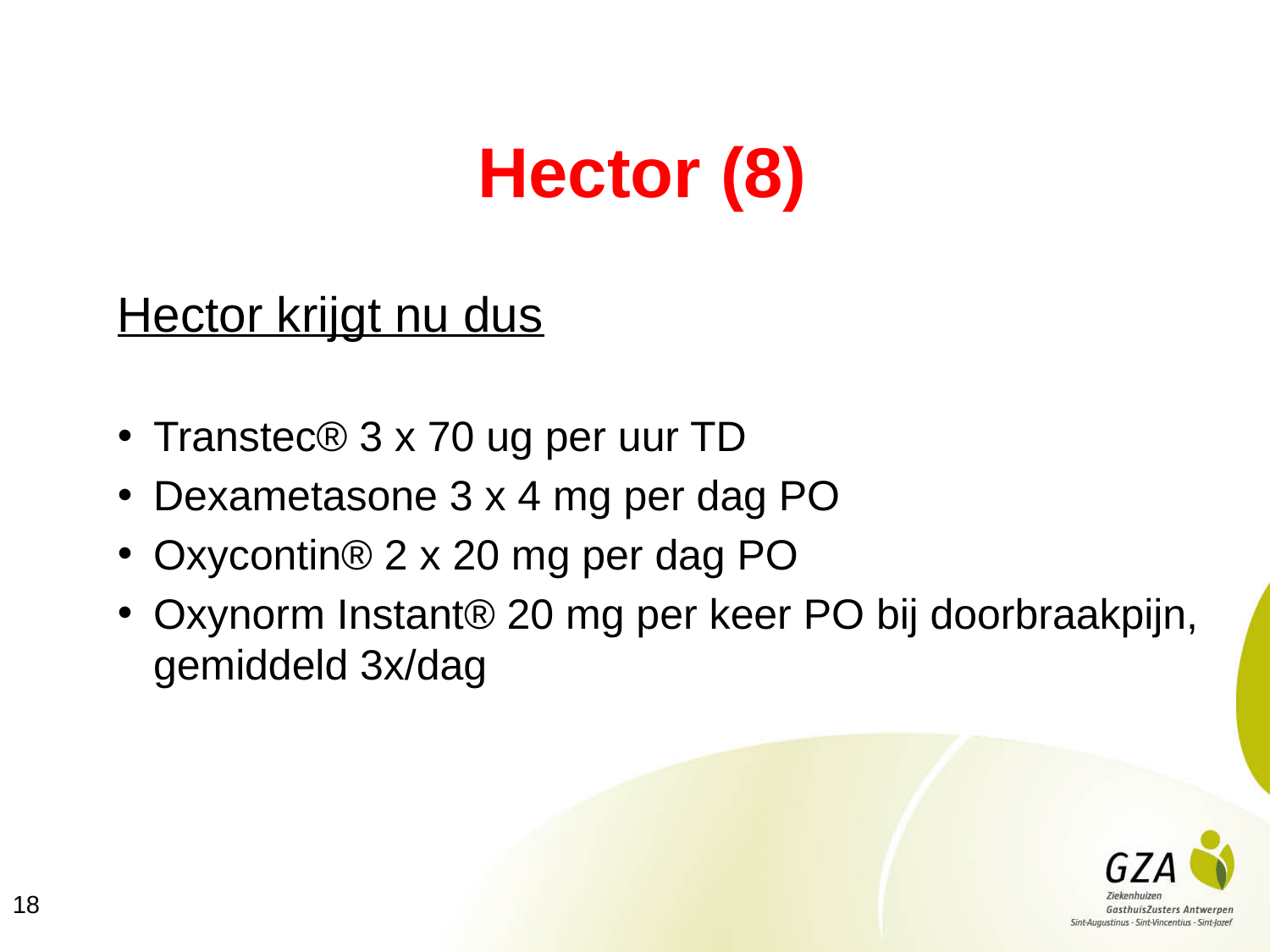

# Hector (8)
Hector krijgt nu dus

Transtec® 3 x 70 ug per uur TD
Dexametasone 3 x 4 mg per dag PO
Oxycontin® 2 x 20 mg per dag PO
Oxynorm Instant® 20 mg per keer PO bij doorbraakpijn, gemiddeld 3x/dag

18